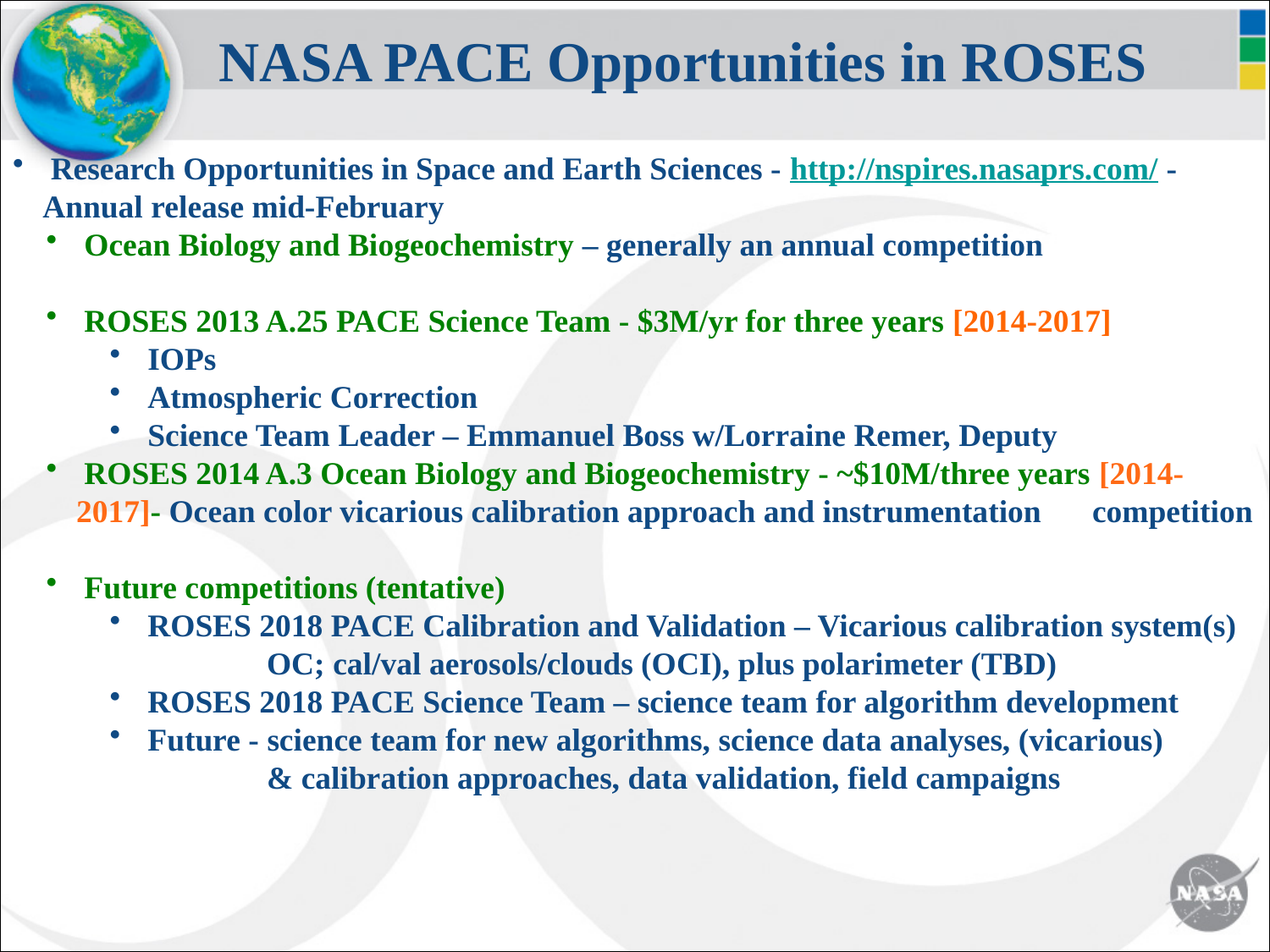

NASA PACE Opportunities in ROSES

 Research Opportunities in Space and Earth Sciences - http://nspires.nasaprs.com/ - 	Annual release mid-February
 Ocean Biology and Biogeochemistry – generally an annual competition

 ROSES 2013 A.25 PACE Science Team - $3M/yr for three years [2014-2017]
 IOPs
 Atmospheric Correction
 Science Team Leader – Emmanuel Boss w/Lorraine Remer, Deputy
 ROSES 2014 A.3 Ocean Biology and Biogeochemistry - ~$10M/three years [2014-	2017]- Ocean color vicarious calibration approach and instrumentation 	competition

 Future competitions (tentative)
 ROSES 2018 PACE Calibration and Validation – Vicarious calibration system(s) 	OC; cal/val aerosols/clouds (OCI), plus polarimeter (TBD)
 ROSES 2018 PACE Science Team – science team for algorithm development
 Future - science team for new algorithms, science data analyses, (vicarious) 	& calibration approaches, data validation, field campaigns